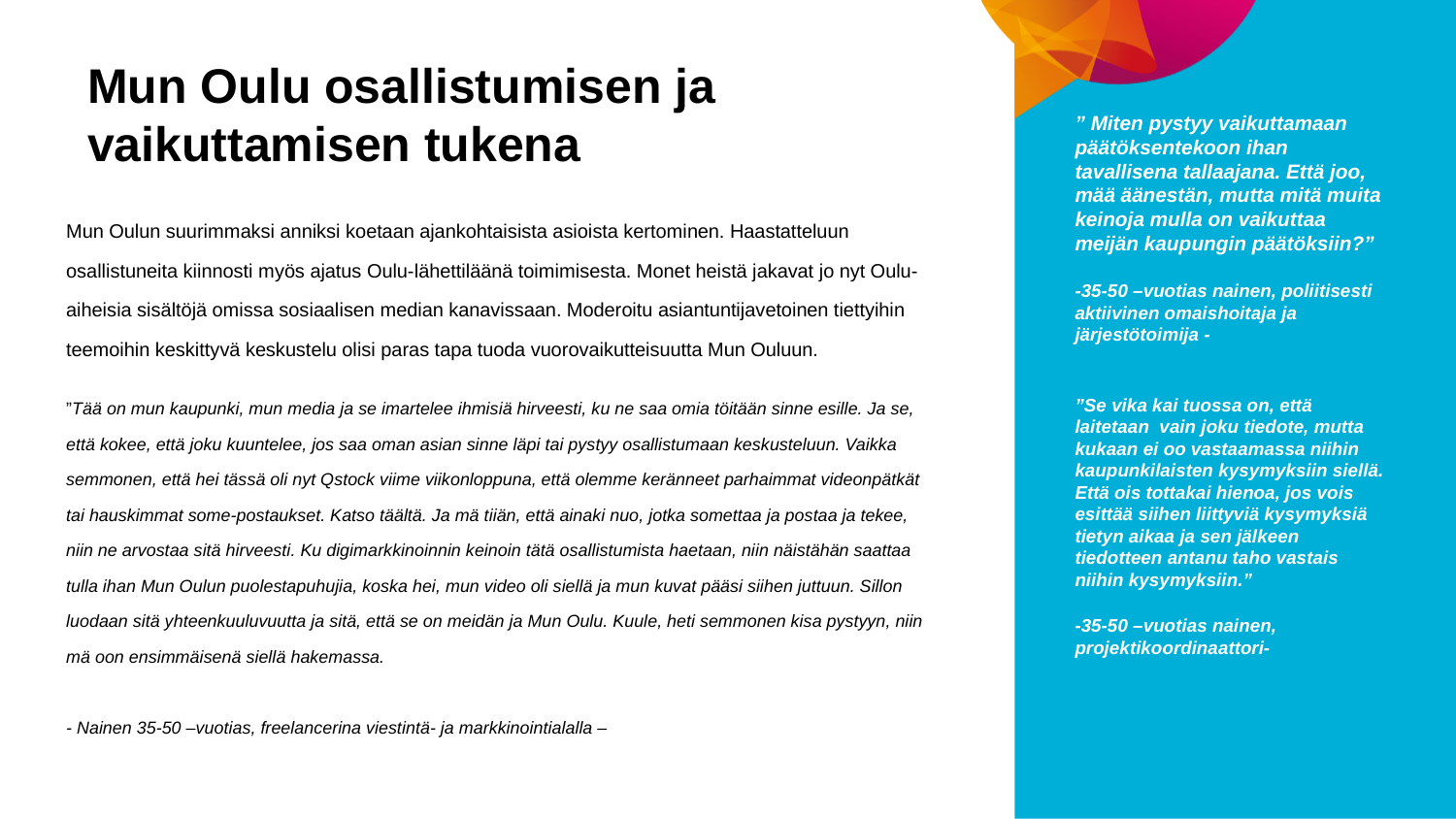

# Mun Oulu osallistumisen ja vaikuttamisen tukena
” Miten pystyy vaikuttamaan päätöksentekoon ihan tavallisena tallaajana. Että joo, mää äänestän, mutta mitä muita keinoja mulla on vaikuttaa meijän kaupungin päätöksiin?”
-35-50 –vuotias nainen, poliitisesti aktiivinen omaishoitaja ja järjestötoimija -
”Se vika kai tuossa on, että laitetaan  vain joku tiedote, mutta kukaan ei oo vastaamassa niihin kaupunkilaisten kysymyksiin siellä. Että ois tottakai hienoa, jos vois esittää siihen liittyviä kysymyksiä tietyn aikaa ja sen jälkeen tiedotteen antanu taho vastais niihin kysymyksiin.”
-35-50 –vuotias nainen, projektikoordinaattori-
Mun Oulun suurimmaksi anniksi koetaan ajankohtaisista asioista kertominen. Haastatteluun osallistuneita kiinnosti myös ajatus Oulu-lähettiläänä toimimisesta. Monet heistä jakavat jo nyt Oulu-aiheisia sisältöjä omissa sosiaalisen median kanavissaan. Moderoitu asiantuntijavetoinen tiettyihin teemoihin keskittyvä keskustelu olisi paras tapa tuoda vuorovaikutteisuutta Mun Ouluun.
”Tää on mun kaupunki, mun media ja se imartelee ihmisiä hirveesti, ku ne saa omia töitään sinne esille. Ja se, että kokee, että joku kuuntelee, jos saa oman asian sinne läpi tai pystyy osallistumaan keskusteluun. Vaikka semmonen, että hei tässä oli nyt Qstock viime viikonloppuna, että olemme keränneet parhaimmat videonpätkät tai hauskimmat some-postaukset. Katso täältä. Ja mä tiiän, että ainaki nuo, jotka somettaa ja postaa ja tekee, niin ne arvostaa sitä hirveesti. Ku digimarkkinoinnin keinoin tätä osallistumista haetaan, niin näistähän saattaa tulla ihan Mun Oulun puolestapuhujia, koska hei, mun video oli siellä ja mun kuvat pääsi siihen juttuun. Sillon luodaan sitä yhteenkuuluvuutta ja sitä, että se on meidän ja Mun Oulu. Kuule, heti semmonen kisa pystyyn, niin mä oon ensimmäisenä siellä hakemassa.
- Nainen 35-50 –vuotias, freelancerina viestintä- ja markkinointialalla –